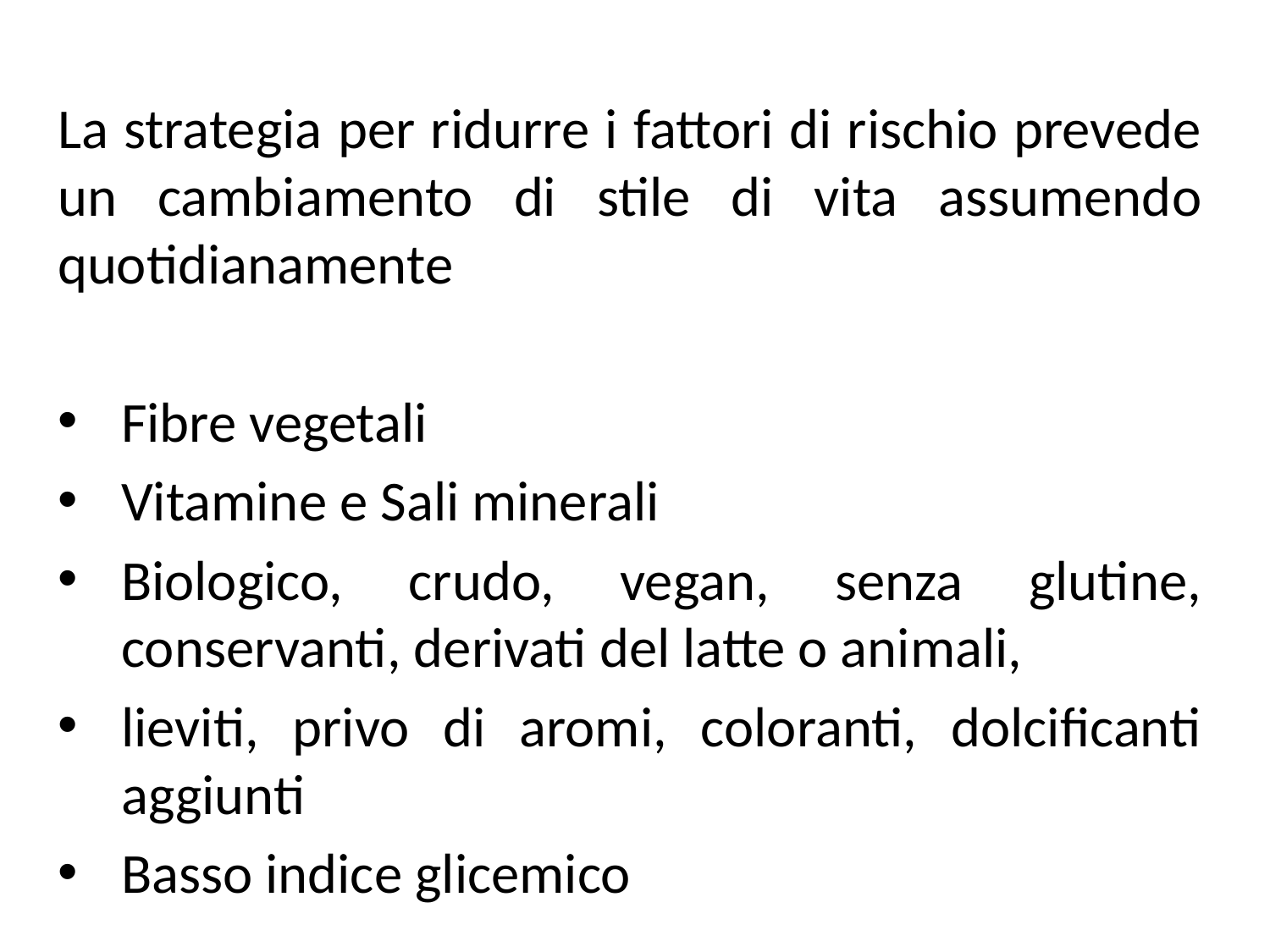

La strategia per ridurre i fattori di rischio prevede un cambiamento di stile di vita assumendo quotidianamente

Fibre vegetali
Vitamine e Sali minerali
Biologico, crudo, vegan, senza glutine, conservanti, derivati del latte o animali,
lieviti, privo di aromi, coloranti, dolcificanti aggiunti
Basso indice glicemico